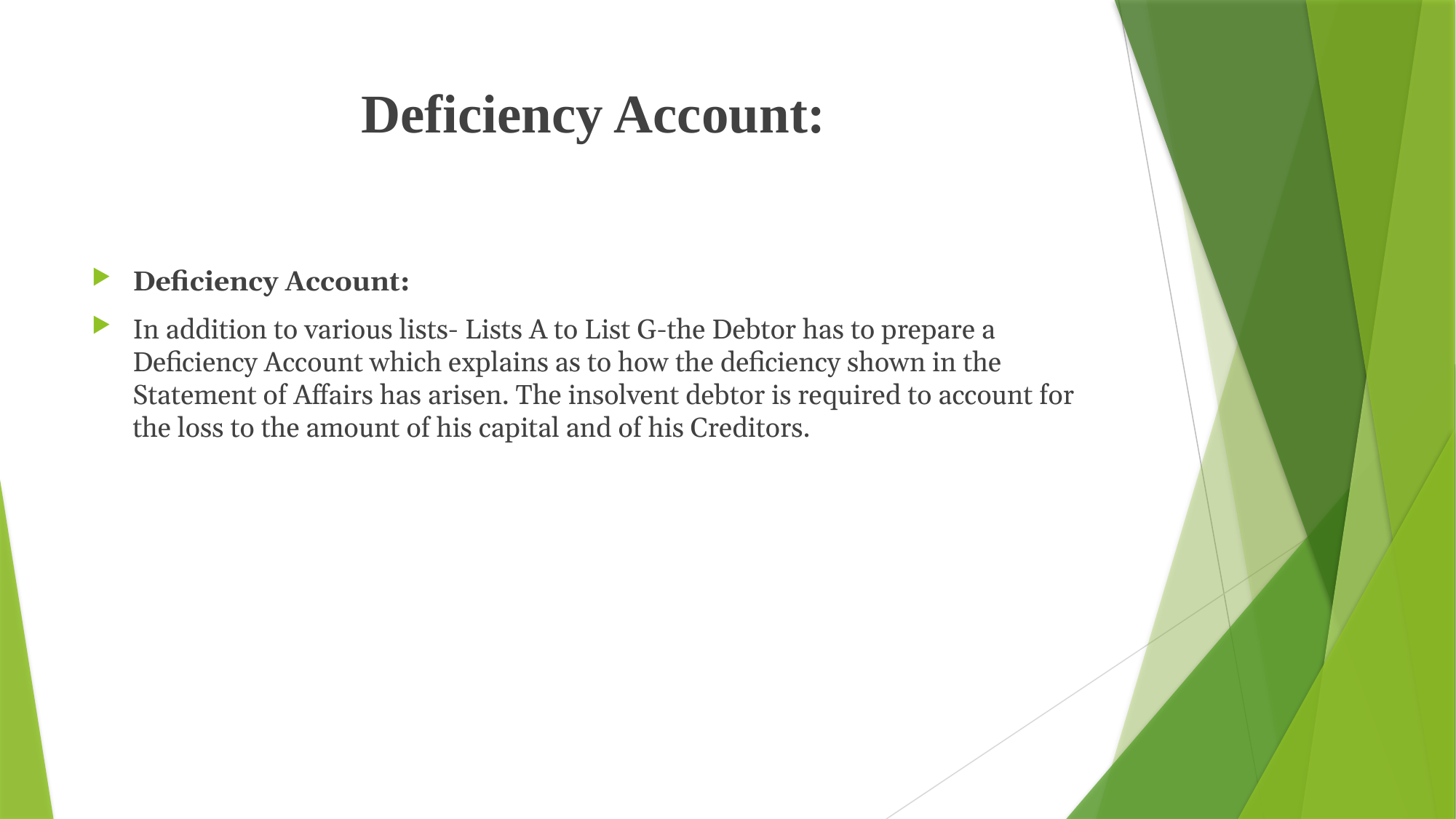

# Deficiency Account:
Deficiency Account:
In addition to various lists- Lists A to List G-the Debtor has to prepare a Deficiency Account which explains as to how the deficiency shown in the Statement of Affairs has arisen. The insolvent debtor is required to account for the loss to the amount of his capital and of his Creditors.